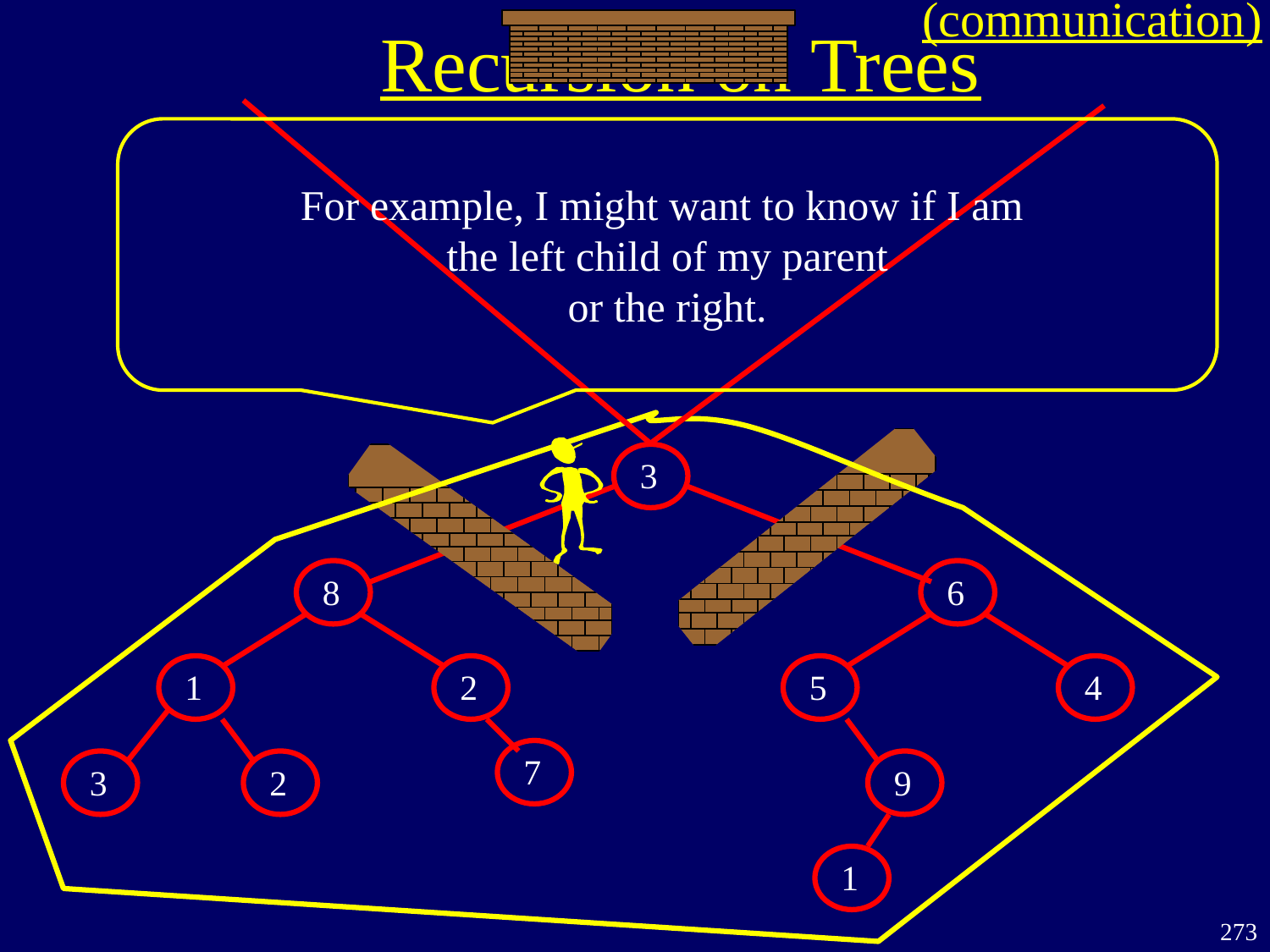

(communication)

Recursion on Trees

For example, I might want to know if I am
the left child of my parent
or the right.

3

8

6

1

2

5

4

7

3

2

9

1